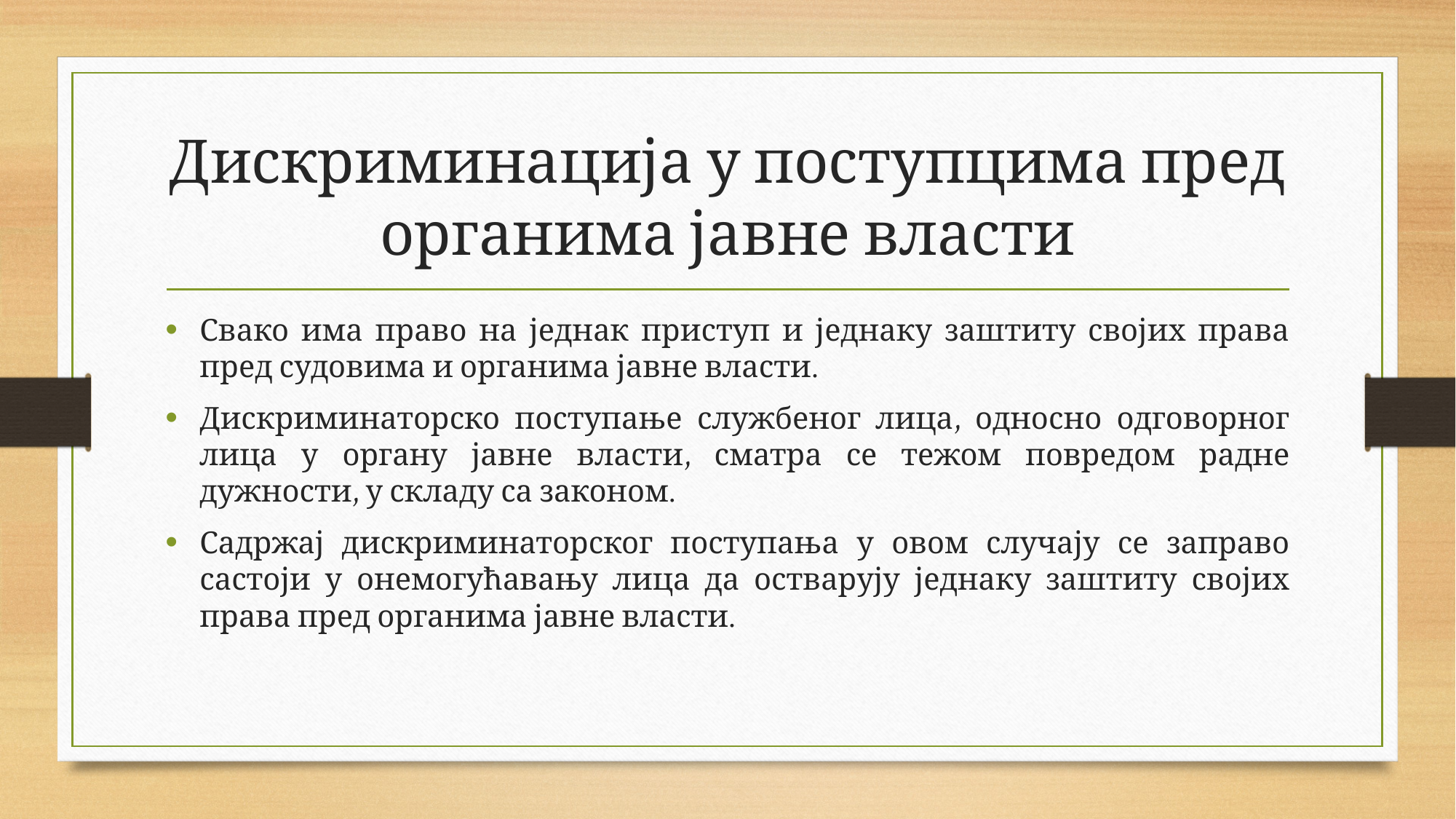

# Дискриминација у поступцима пред органима јавне власти
Свако има право на једнак приступ и једнаку заштиту својих права пред судовима и органима јавне власти.
Дискриминаторско поступање службеног лица, односно одговорног лица у органу јавне власти, сматра се тежом повредом радне дужности, у складу са законом.
Садржај дискриминаторског поступања у овом случају се заправо састоји у онемогућавању лица да остварују једнаку заштиту својих права пред органима јавне власти.